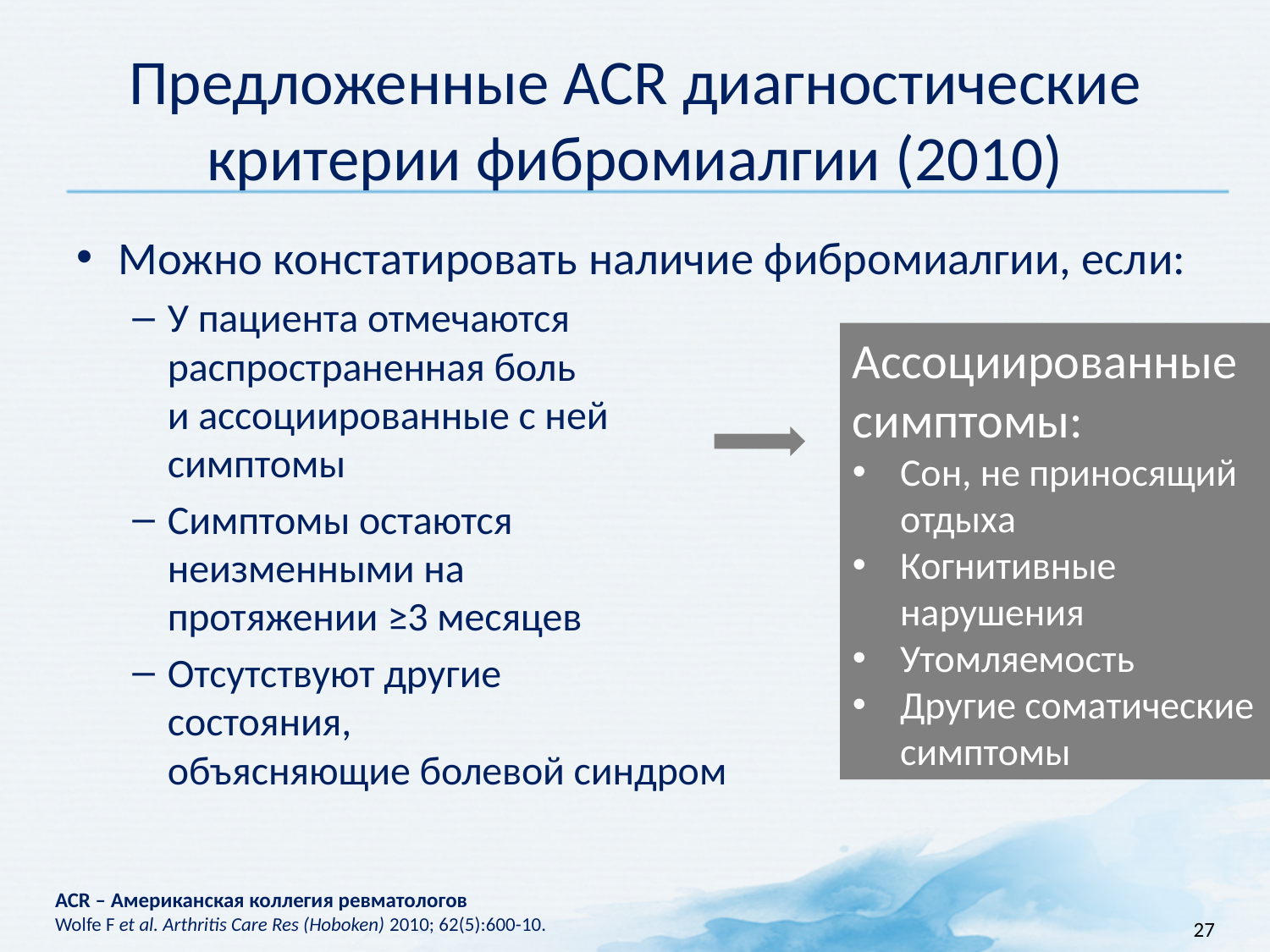

# Предложенные ACR диагностические критерии фибромиалгии (2010)
Можно констатировать наличие фибромиалгии, если:
У пациента отмечаются
распространенная боль
и ассоциированные с ней
симптомы
Симптомы остаются
неизменными на
протяжении ≥3 месяцев
Отсутствуют другие
состояния,
объясняющие болевой синдром

Ассоциированные симптомы:
Сон, не приносящий отдыха
Когнитивные нарушения
Утомляемость
Другие соматические симптомы

ACR – Американская коллегия ревматологов
Wolfe F et al. Arthritis Care Res (Hoboken) 2010; 62(5):600-10.
27